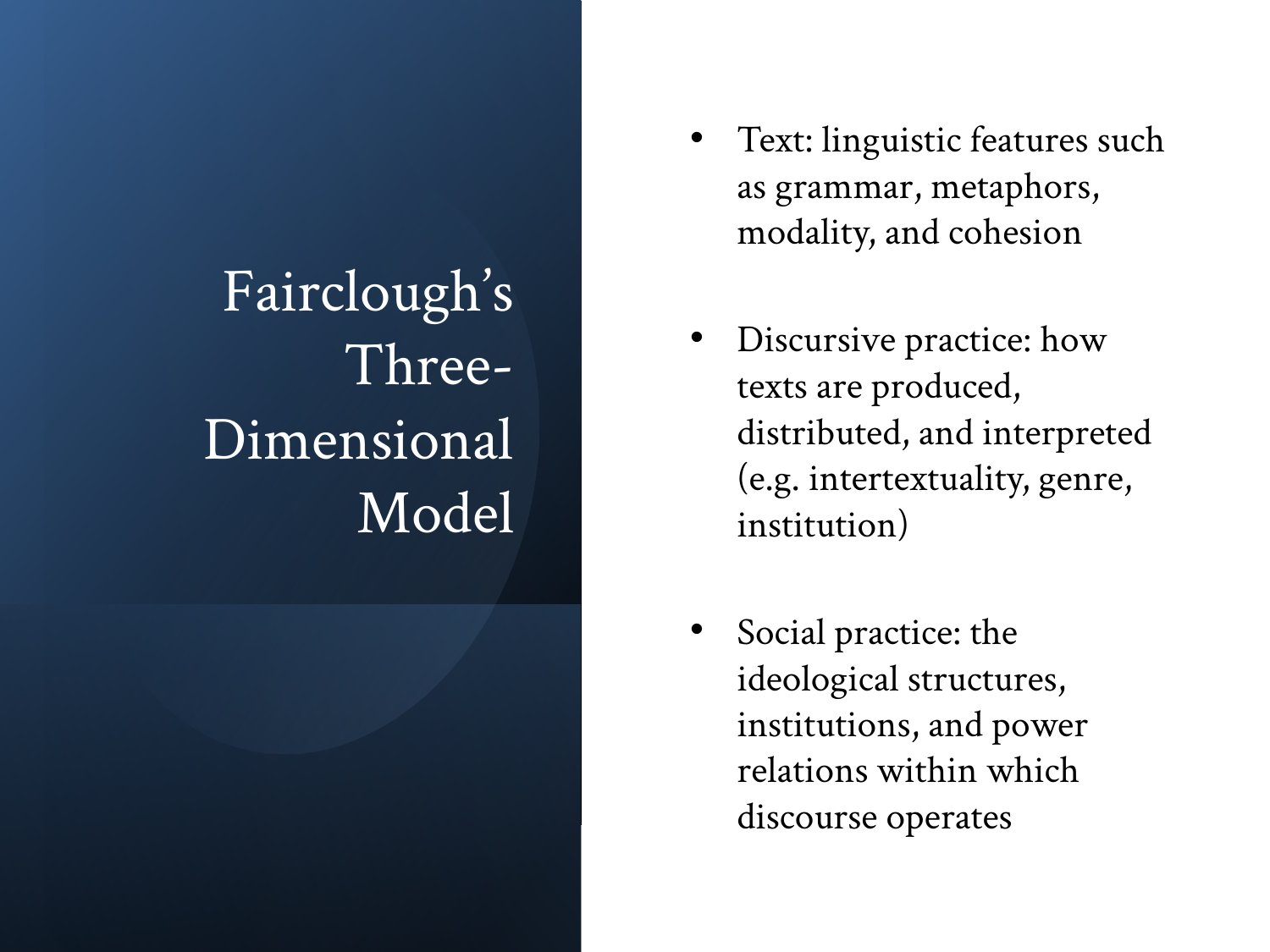

# Fairclough’s Three-Dimensional Model
Text: linguistic features such as grammar, metaphors, modality, and cohesion

Discursive practice: how texts are produced, distributed, and interpreted (e.g. intertextuality, genre, institution)

Social practice: the ideological structures, institutions, and power relations within which discourse operates